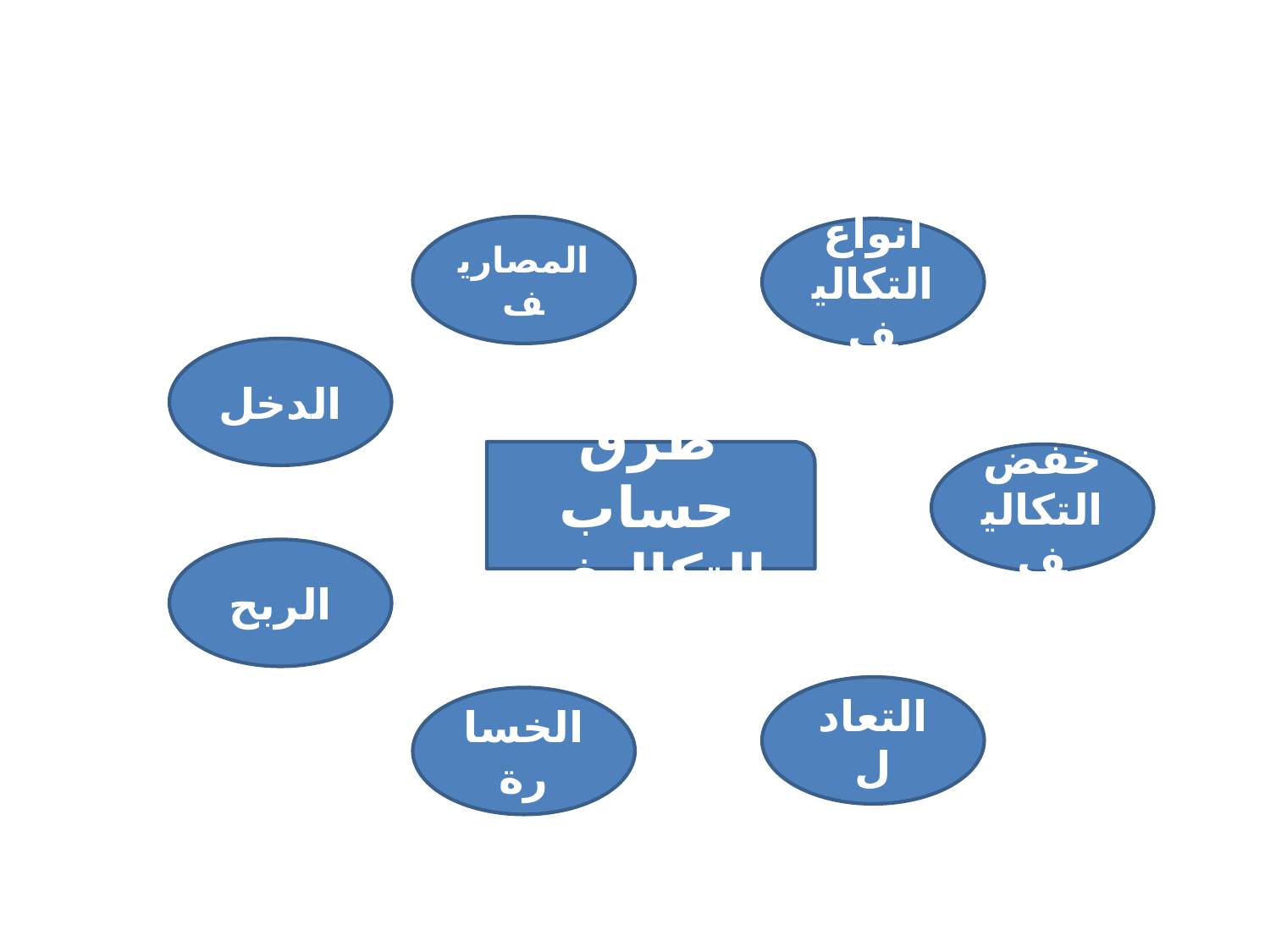

#
المصاريف
أنواع التكاليف

الدخل
طرق حساب التكاليف
خفض التكاليف
الربح
التعادل
الخسارة